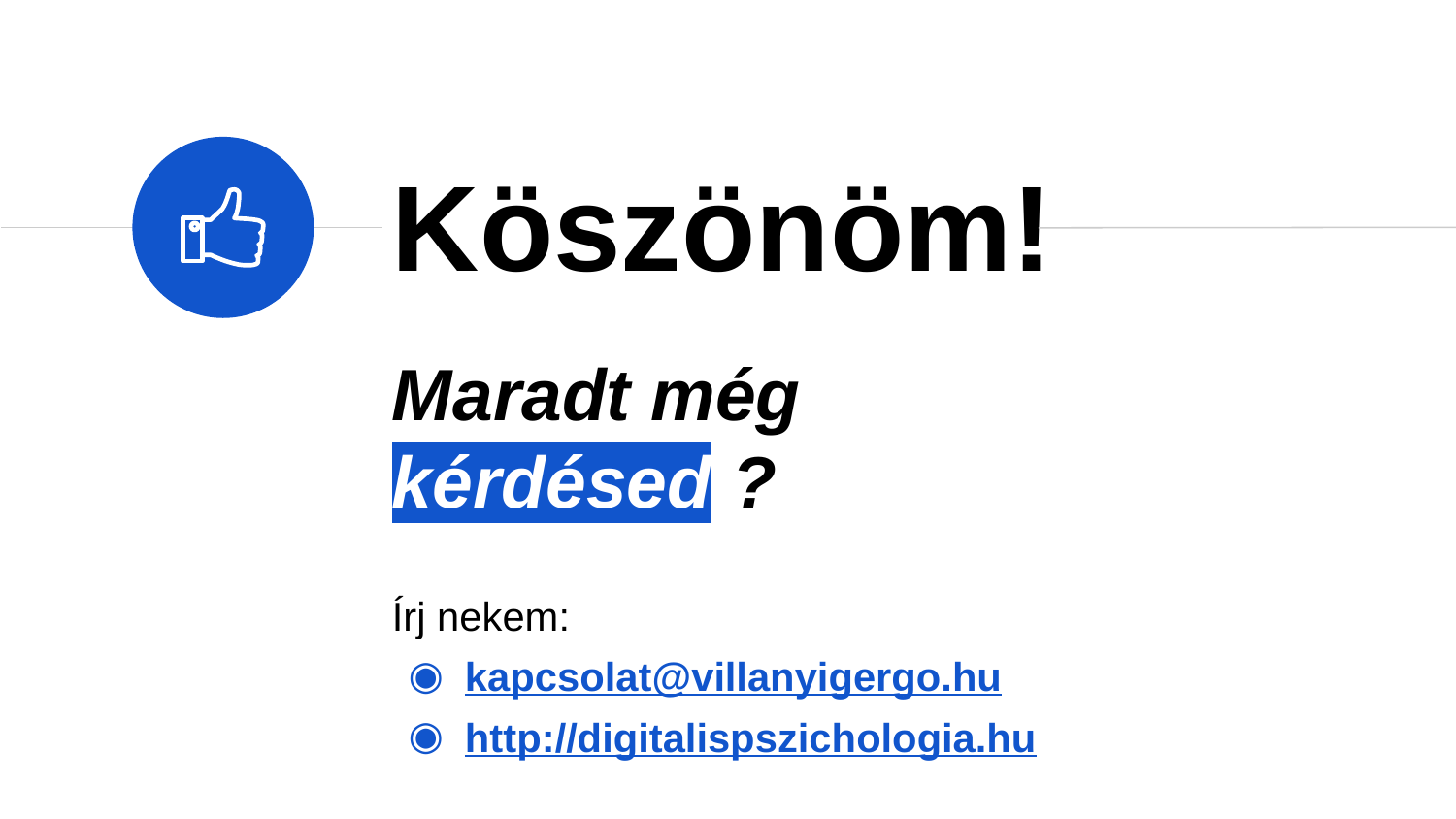

Köszönöm!

Maradt még kérdésed ?

Írj nekem:
kapcsolat@villanyigergo.hu
http://digitalispszichologia.hu